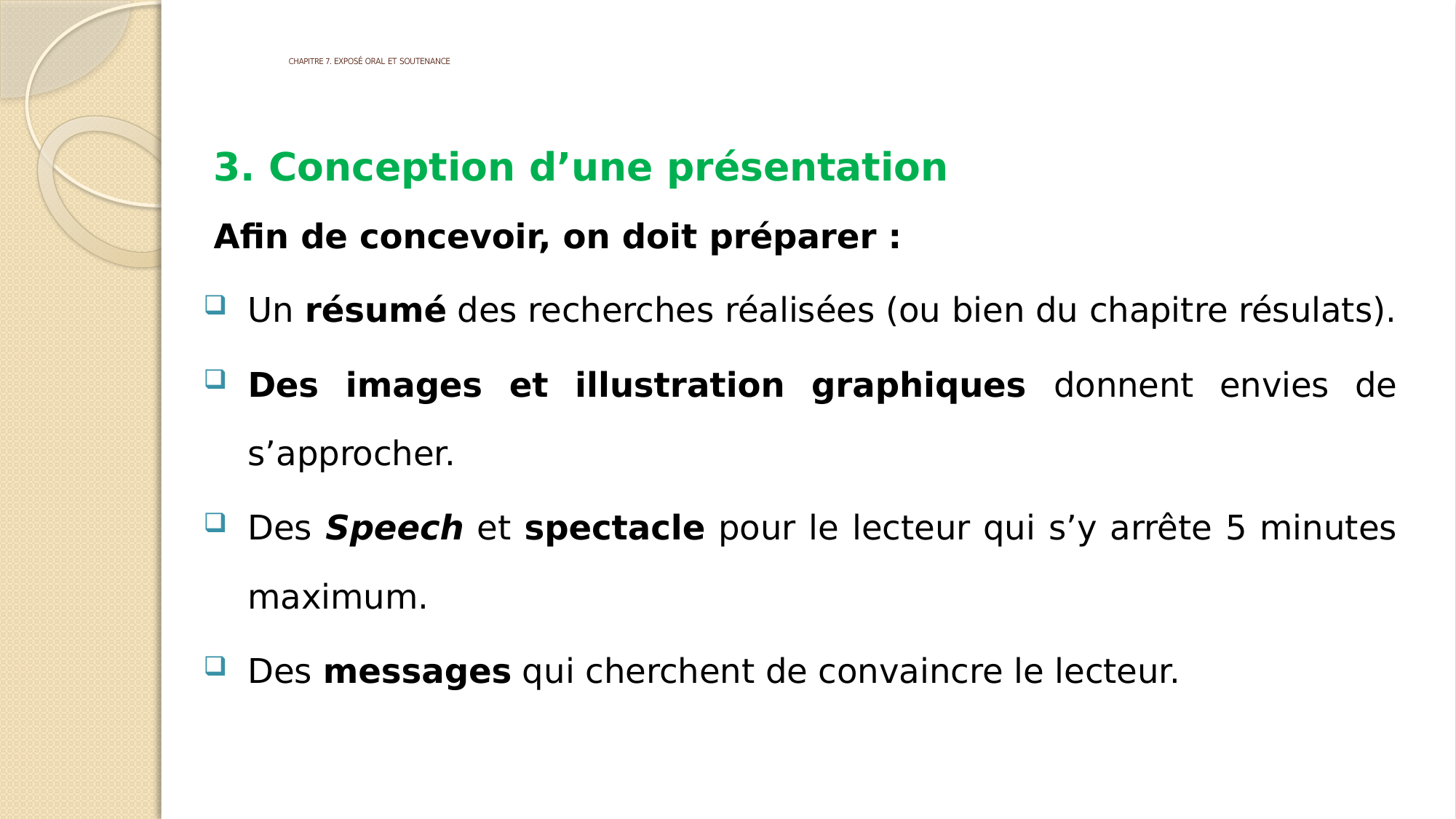

# CHAPITRE 7. EXPOSÉ ORAL ET SOUTENANCE
3. Conception d’une présentation
Afin de concevoir, on doit préparer :
Un résumé des recherches réalisées (ou bien du chapitre résulats).
Des images et illustration graphiques donnent envies de s’approcher.
Des Speech et spectacle pour le lecteur qui s’y arrête 5 minutes maximum.
Des messages qui cherchent de convaincre le lecteur.